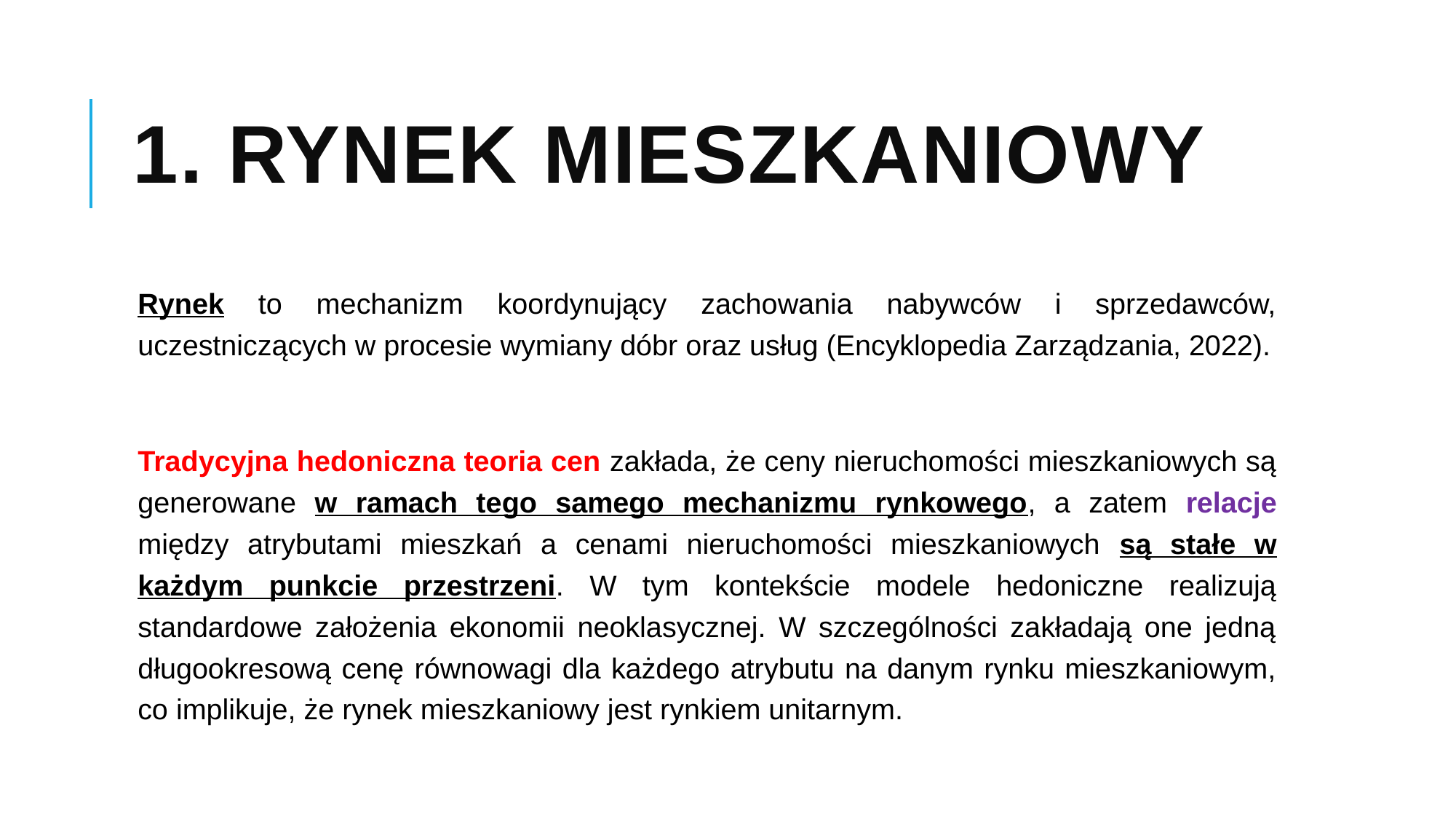

# 1. Rynek mieszkaniowy
Rynek to mechanizm koordynujący zachowania nabywców i sprzedawców, uczestniczących w procesie wymiany dóbr oraz usług (Encyklopedia Zarządzania, 2022).

Tradycyjna hedoniczna teoria cen zakłada, że ceny nieruchomości mieszkaniowych są generowane w ramach tego samego mechanizmu rynkowego, a zatem relacje między atrybutami mieszkań a cenami nieruchomości mieszkaniowych są stałe w każdym punkcie przestrzeni. W tym kontekście modele hedoniczne realizują standardowe założenia ekonomii neoklasycznej. W szczególności zakładają one jedną długookresową cenę równowagi dla każdego atrybutu na danym rynku mieszkaniowym, co implikuje, że rynek mieszkaniowy jest rynkiem unitarnym.